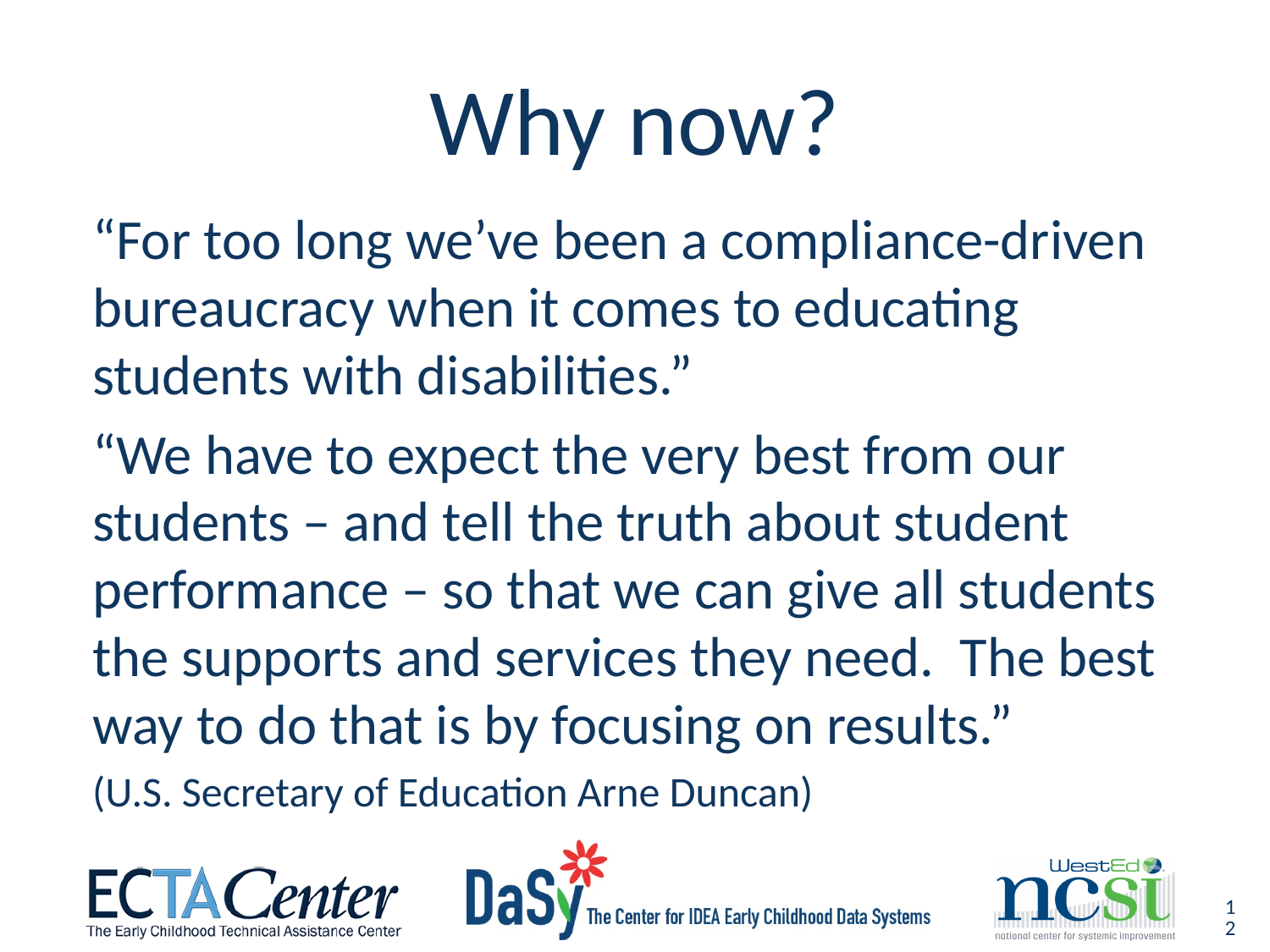

# Why now?
“For too long we’ve been a compliance-driven bureaucracy when it comes to educating students with disabilities.”
“We have to expect the very best from our students – and tell the truth about student performance – so that we can give all students the supports and services they need.  The best way to do that is by focusing on results.”
(U.S. Secretary of Education Arne Duncan)
12